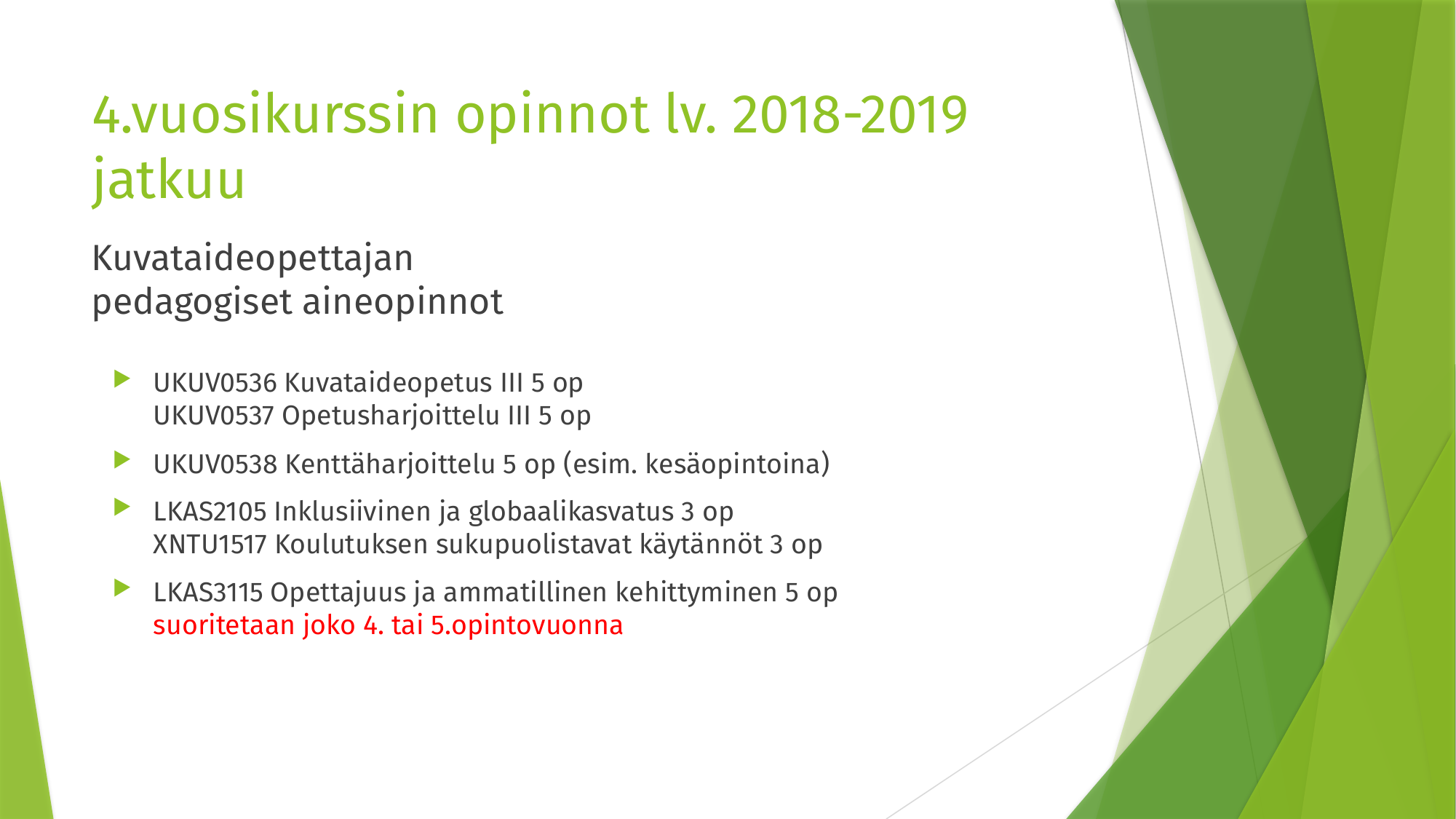

# 4.vuosikurssin opinnot lv. 2018-2019 jatkuu
Kuvataideopettajan pedagogiset aineopinnot

UKUV0536 Kuvataideopetus III 5 op
UKUV0537 Opetusharjoittelu III 5 op
UKUV0538 Kenttäharjoittelu 5 op (esim. kesäopintoina)
LKAS2105 Inklusiivinen ja globaalikasvatus 3 op
XNTU1517 Koulutuksen sukupuolistavat käytännöt 3 op
LKAS3115 Opettajuus ja ammatillinen kehittyminen 5 op
suoritetaan joko 4. tai 5.opintovuonna